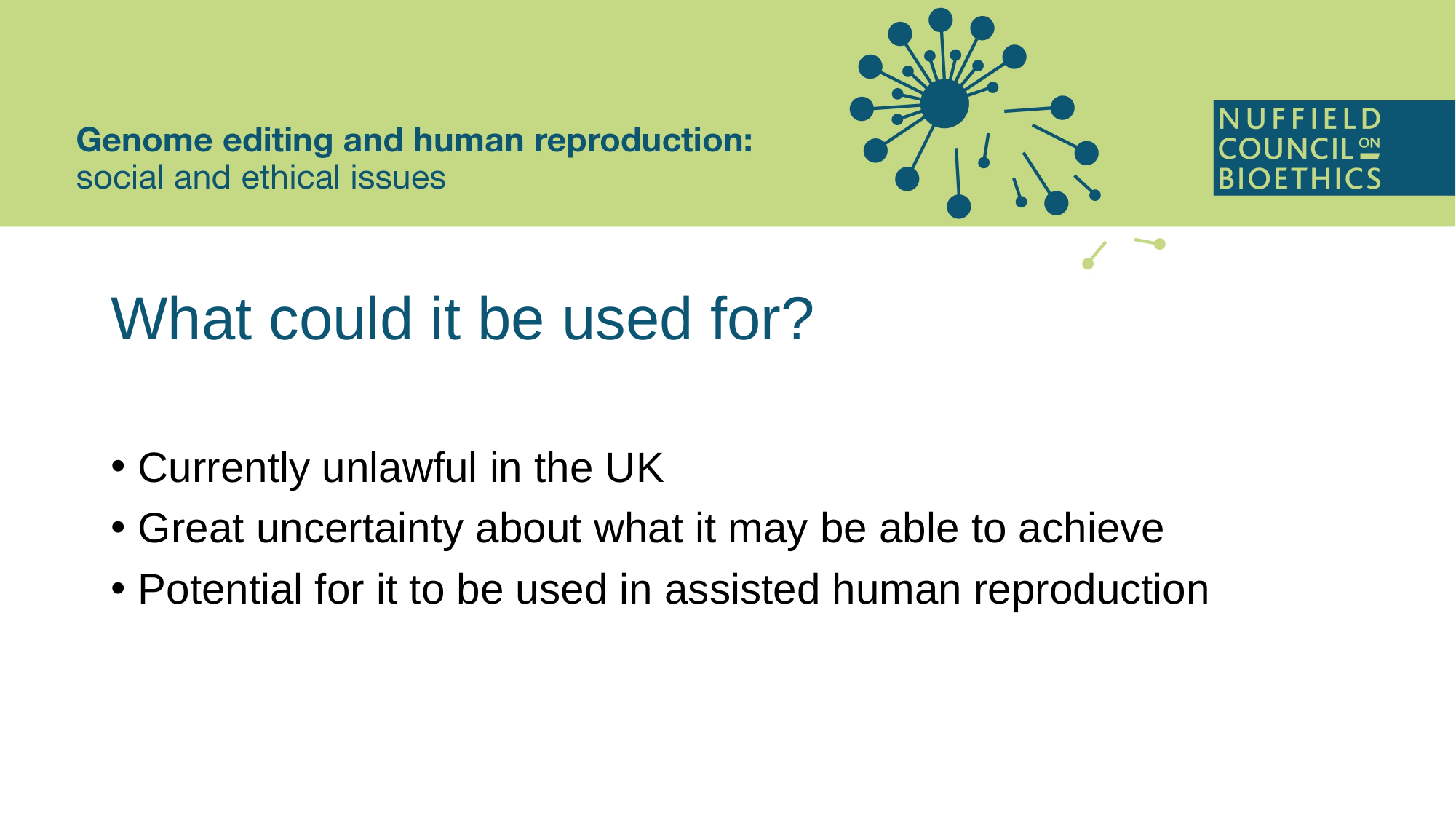

# What could it be used for?
Currently unlawful in the UK
Great uncertainty about what it may be able to achieve
Potential for it to be used in assisted human reproduction